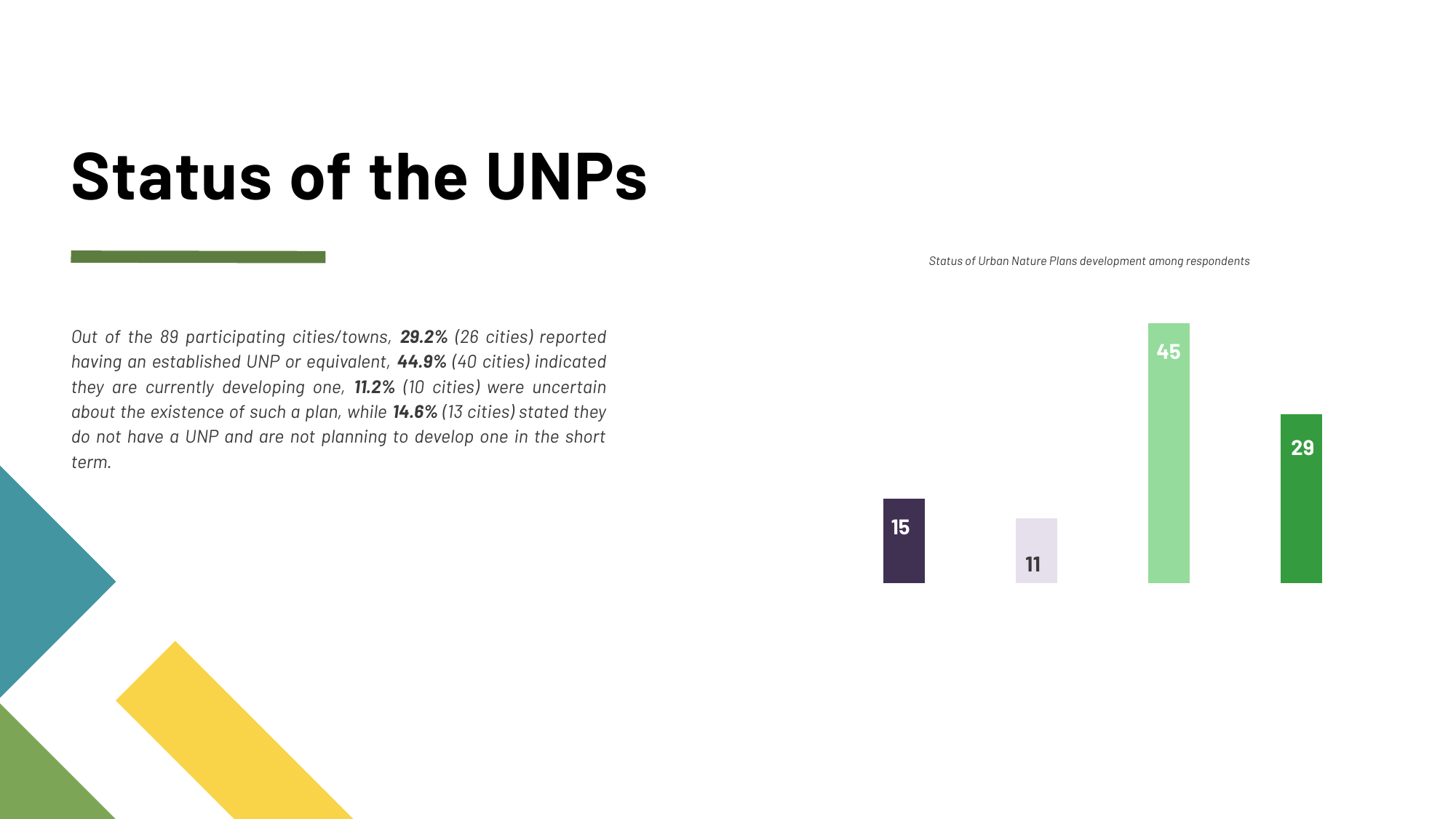

# Status of the UNPs
Status of Urban Nature Plans development among respondents

### Chart

| Category |  |
|---|---|
| No and we do not plan to have one in the short term  | 13.0 |
| Not sure | 10.0 |
| Not yet but we are in the process of developing it | 40.0 |
| Yes | 26.0 |
Out of the 89 participating cities/towns, 29.2% (26 cities) reported having an established UNP or equivalent, 44.9% (40 cities) indicated they are currently developing one, 11.2% (10 cities) were uncertain about the existence of such a plan, while 14.6% (13 cities) stated they do not have a UNP and are not planning to develop one in the short term.

45
29

15
11